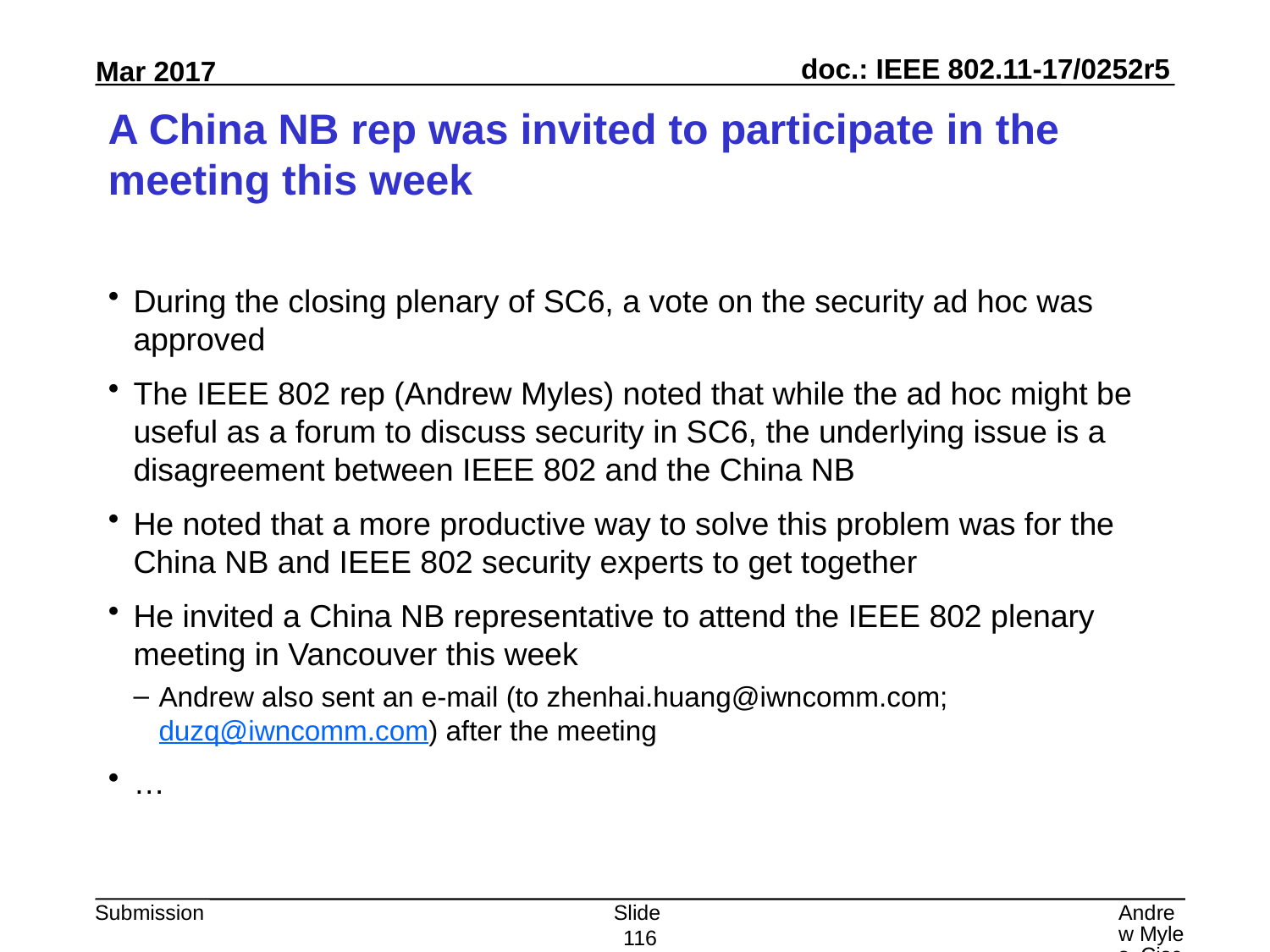

# A China NB rep was invited to participate in the meeting this week
During the closing plenary of SC6, a vote on the security ad hoc was approved
The IEEE 802 rep (Andrew Myles) noted that while the ad hoc might be useful as a forum to discuss security in SC6, the underlying issue is a disagreement between IEEE 802 and the China NB
He noted that a more productive way to solve this problem was for the China NB and IEEE 802 security experts to get together
He invited a China NB representative to attend the IEEE 802 plenary meeting in Vancouver this week
Andrew also sent an e-mail (to zhenhai.huang@iwncomm.com; duzq@iwncomm.com) after the meeting
…
Slide 116
Andrew Myles, Cisco